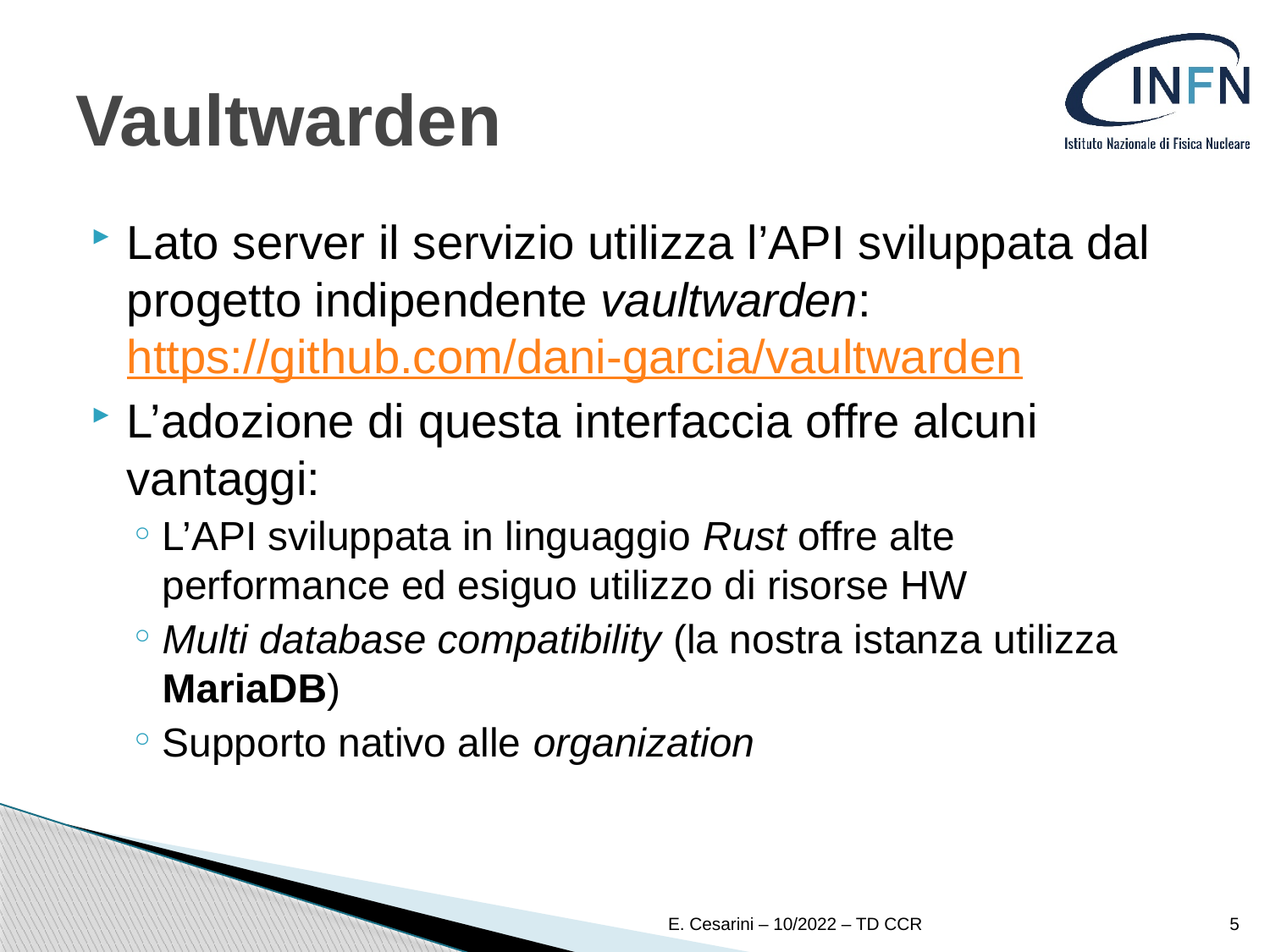

# Vaultwarden
Lato server il servizio utilizza l’API sviluppata dal progetto indipendente vaultwarden: https://github.com/dani-garcia/vaultwarden
L’adozione di questa interfaccia offre alcuni vantaggi:
L’API sviluppata in linguaggio Rust offre alte performance ed esiguo utilizzo di risorse HW
Multi database compatibility (la nostra istanza utilizza MariaDB)
Supporto nativo alle organization
E. Cesarini – 10/2022 – TD CCR
5